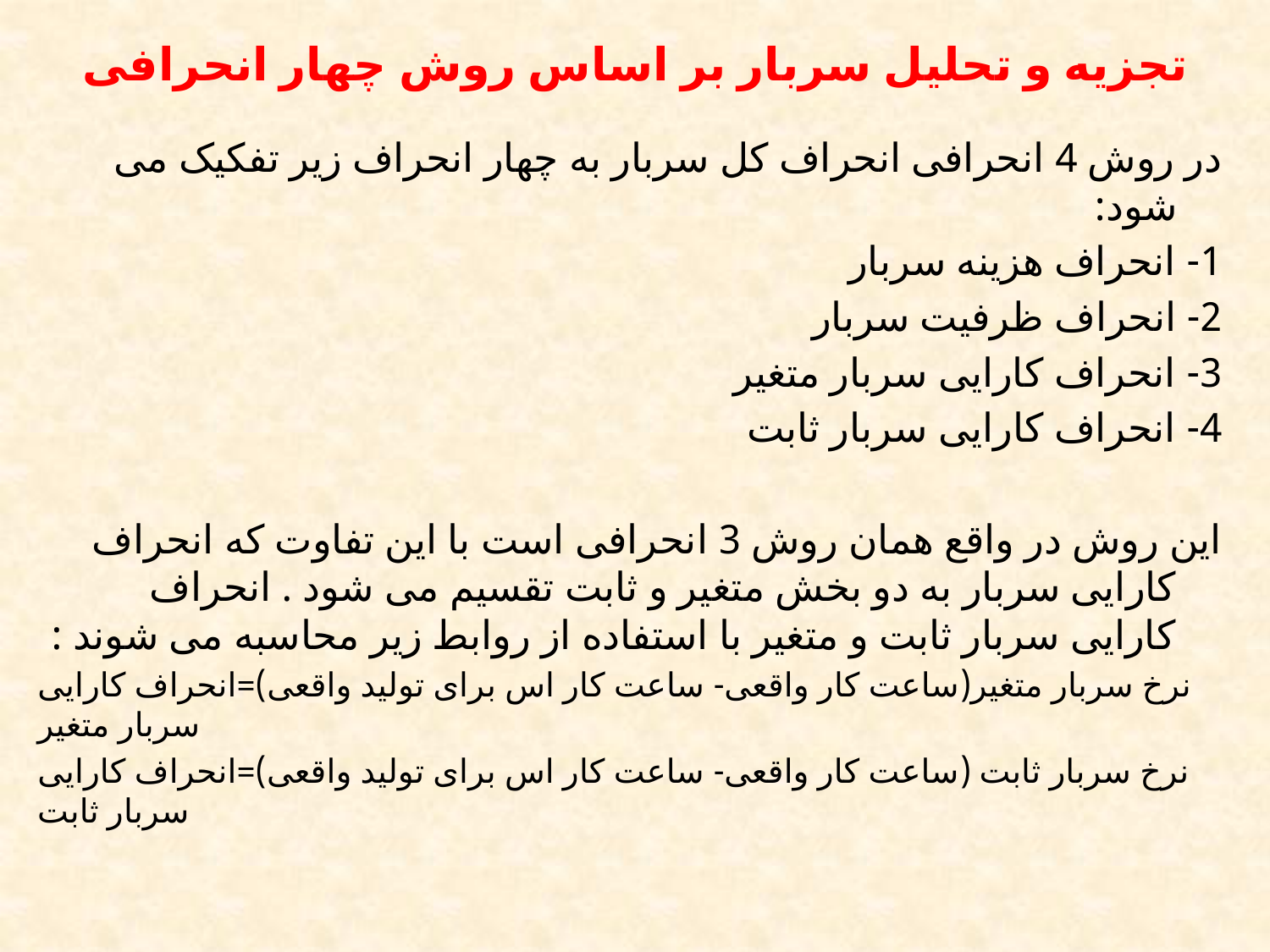

# تجزیه و تحلیل سربار بر اساس روش چهار انحرافی
در روش 4 انحرافی انحراف کل سربار به چهار انحراف زیر تفکیک می شود:
1- انحراف هزینه سربار
2- انحراف ظرفیت سربار
3- انحراف کارایی سربار متغیر
4- انحراف کارایی سربار ثابت

این روش در واقع همان روش 3 انحرافی است با این تفاوت که انحراف کارایی سربار به دو بخش متغیر و ثابت تقسیم می شود . انحراف کارایی سربار ثابت و متغیر با استفاده از روابط زیر محاسبه می شوند :
نرخ سربار متغیر(ساعت کار واقعی- ساعت کار اس برای تولید واقعی)=انحراف کارایی سربار متغیر
نرخ سربار ثابت (ساعت کار واقعی- ساعت کار اس برای تولید واقعی)=انحراف کارایی سربار ثابت